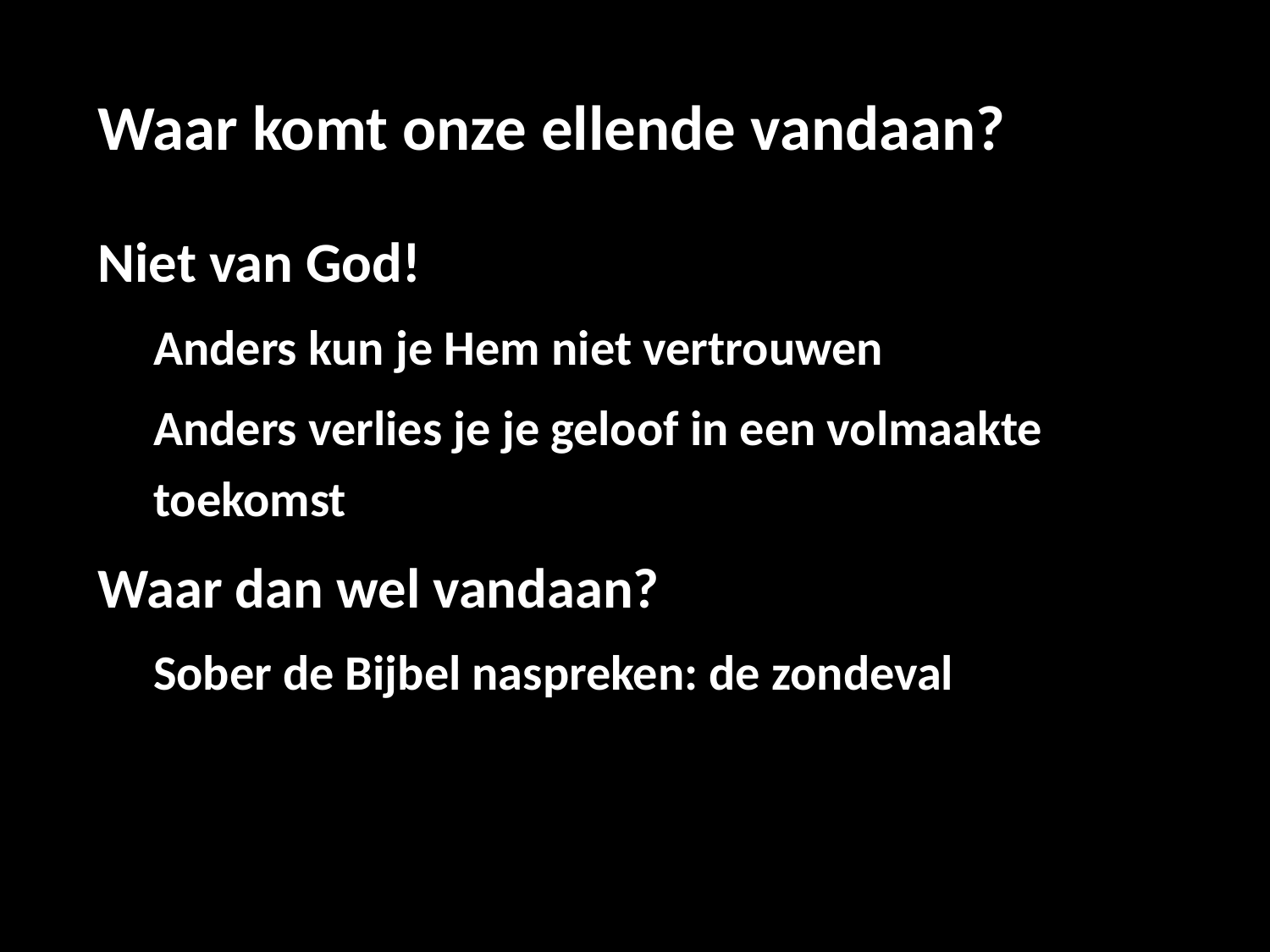

# Waar komt onze ellende vandaan?
Niet van God!
Anders kun je Hem niet vertrouwen
Anders verlies je je geloof in een volmaakte toekomst
Waar dan wel vandaan?
Sober de Bijbel naspreken: de zondeval